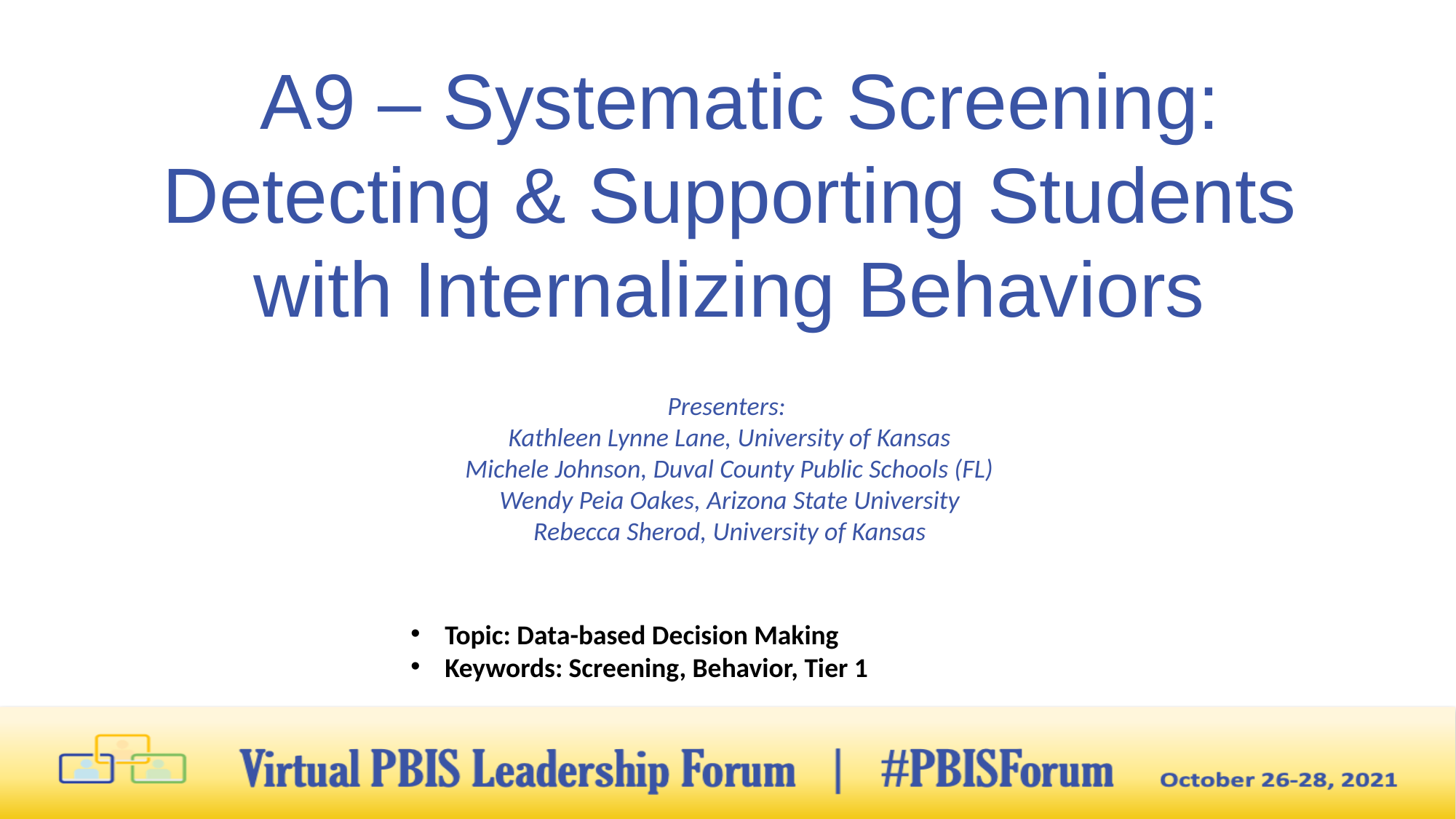

# A9 – Systematic Screening: Detecting & Supporting Students with Internalizing Behaviors Presenters: Kathleen Lynne Lane, University of Kansas Michele Johnson, Duval County Public Schools (FL) Wendy Peia Oakes, Arizona State University Rebecca Sherod, University of Kansas
Topic: Data-based Decision Making
Keywords: Screening, Behavior, Tier 1